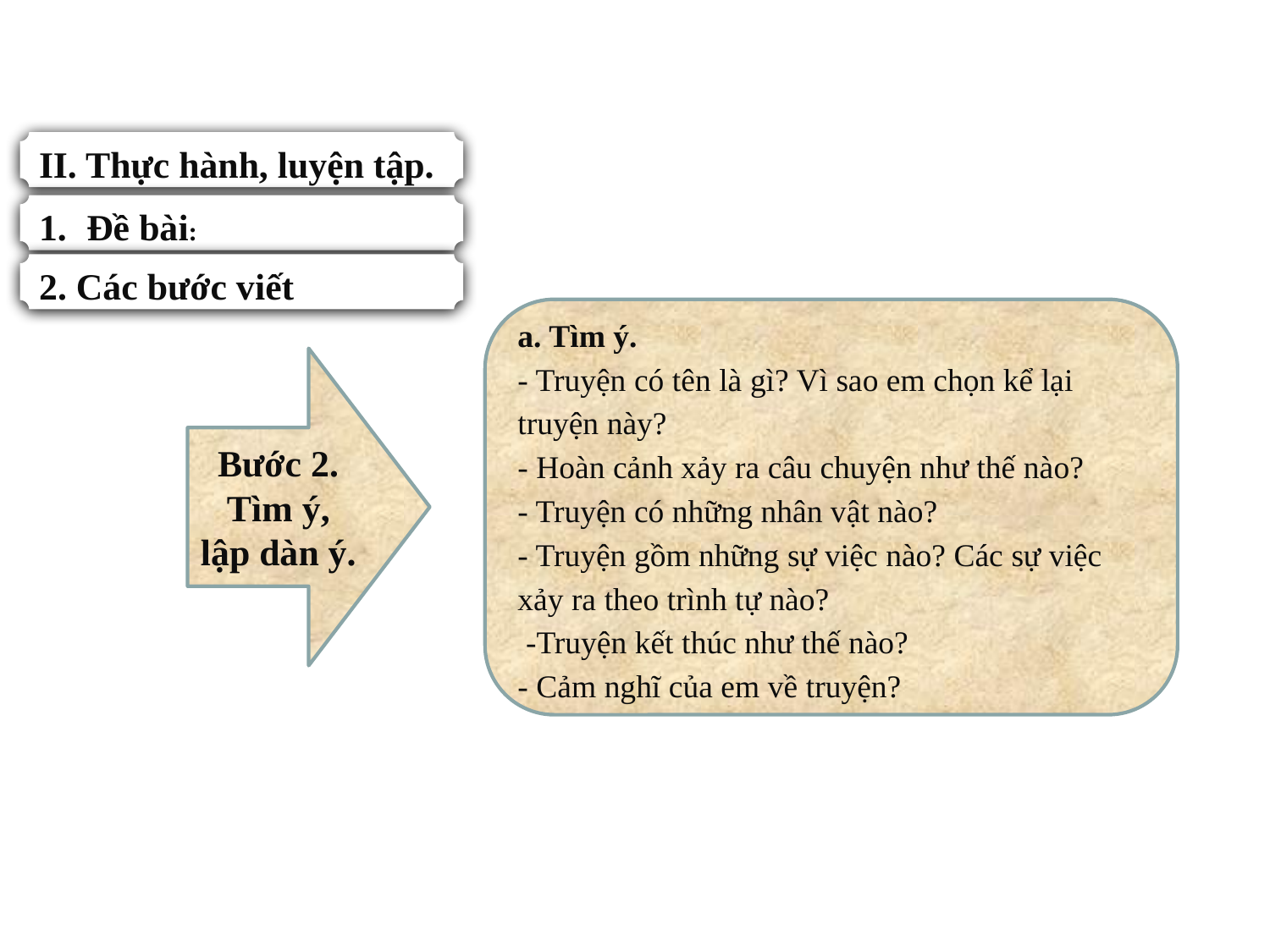

II. Thực hành, luyện tập.
Đề bài:
2. Các bước viết
a. Tìm ý.
- Truyện có tên là gì? Vì sao em chọn kể lại truyện này?
- Hoàn cảnh xảy ra câu chuyện như thế nào?
- Truyện có những nhân vật nào?
- Truyện gồm những sự việc nào? Các sự việc xảy ra theo trình tự nào?
 -Truyện kết thúc như thế nào?
- Cảm nghĩ của em về truyện?
Bước 2. Tìm ý, lập dàn ý.